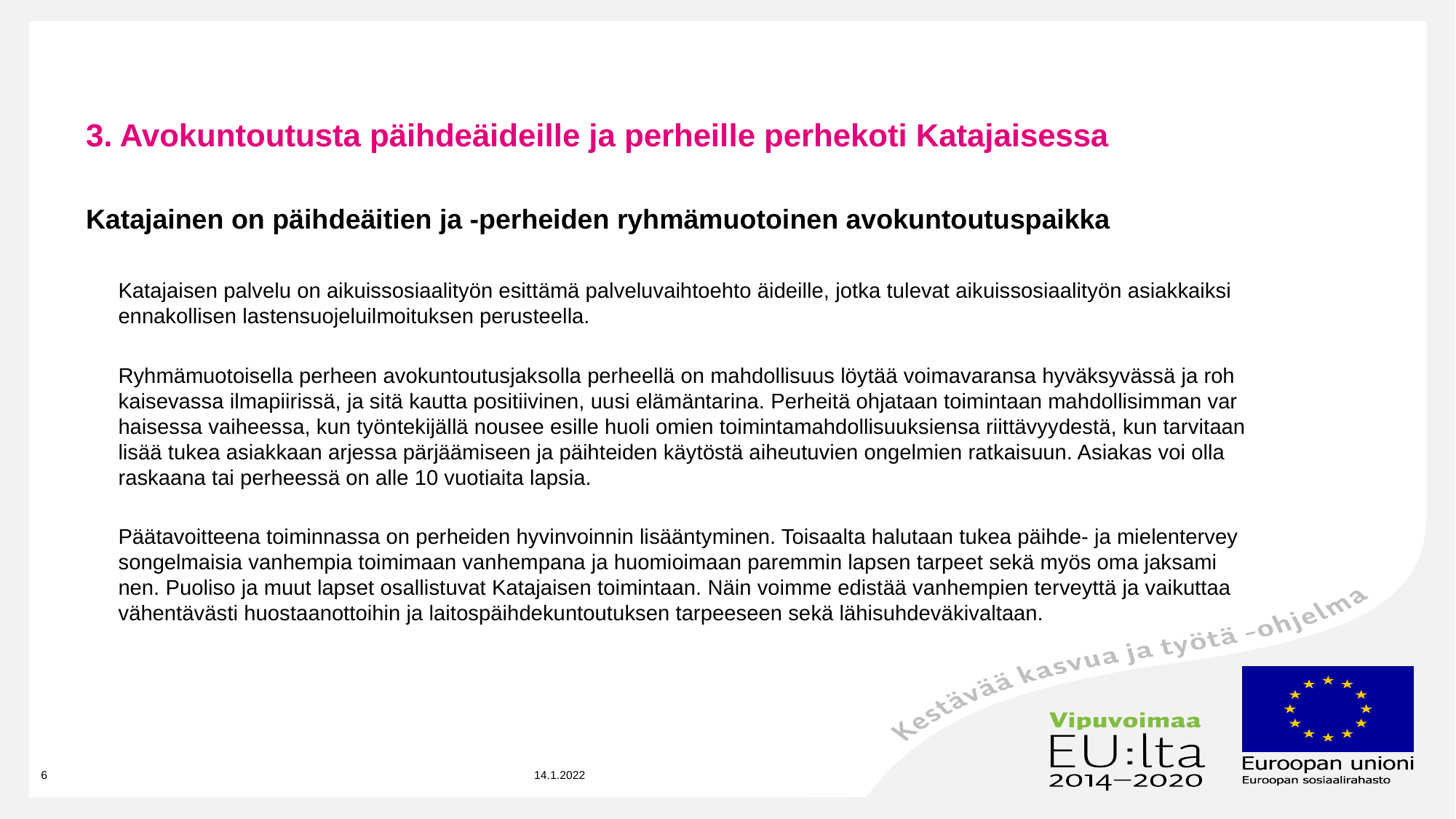

# 3. Avokuntoutusta päihdeäideille ja perheille perhekoti Katajaisessa
Ka­ta­jai­nen on päih­deäi­tien ja -per­hei­den ryh­mä­muo­toi­nen avo­kun­tou­tuspaikka

	Ka­ta­jai­sen pal­ve­lu on ai­kuis­so­siaa­li­työn esit­tä­mä pal­ve­lu­vaih­toeh­to äi­deil­le, jot­ka tu­le­vat ai­kuis­so­siaa­li­työn asiak­kaik­si en­na­kol­li­sen las­ten­suo­je­luil­moi­tuk­sen pe­rus­teel­la.

Ryh­mä­muo­toi­sella per­heen avo­kun­tou­tus­jak­sol­la per­heel­lä on mah­dol­li­suus löy­tää voi­ma­va­ran­sa hy­väk­sy­väs­sä ja roh­kai­se­vas­sa il­ma­pii­ris­sä, ja si­tä kaut­ta po­si­tii­vi­nen, uu­si elä­män­ta­ri­na. Per­hei­tä oh­ja­taan toi­min­taan mah­dol­li­sim­man var­hai­ses­sa vai­hees­sa, kun työn­te­ki­jäl­lä nou­see esil­le huo­li omien toi­min­ta­mah­dol­li­suuk­sien­sa riit­tä­vyy­des­tä, kun tar­vi­taan li­sää tu­kea asiak­kaan ar­jes­sa pär­jää­mi­seen ja päih­tei­den käy­tös­tä ai­heu­tu­vien on­gel­mien rat­kai­suun. Asia­kas voi ol­la ras­kaa­na tai per­hees­sä on al­le 10 vuo­tiai­ta lap­sia.

Pää­ta­voit­tee­na toi­min­nas­sa on per­hei­den hy­vin­voin­nin li­sään­ty­mi­nen. Toi­saal­ta ha­lu­taan tu­kea päih­de- ja mie­len­ter­vey­son­gel­mai­sia van­hem­pia toi­mi­maan van­hem­pa­na ja huo­mioi­maan pa­rem­min lap­sen tar­peet se­kä myös oma jak­sa­mi­nen. Puo­li­so ja muut lap­set osal­lis­tu­vat Ka­ta­jai­sen toi­min­taan. Näin voim­me edis­tää van­hem­pien ter­veyt­tä ja vai­kut­taa vä­hen­tä­väs­ti huos­taa­not­toi­hin ja lai­tos­päih­de­kun­tou­tuk­sen tar­pee­seen se­kä lä­hi­suh­de­vä­ki­val­taan.
6
14.1.2022